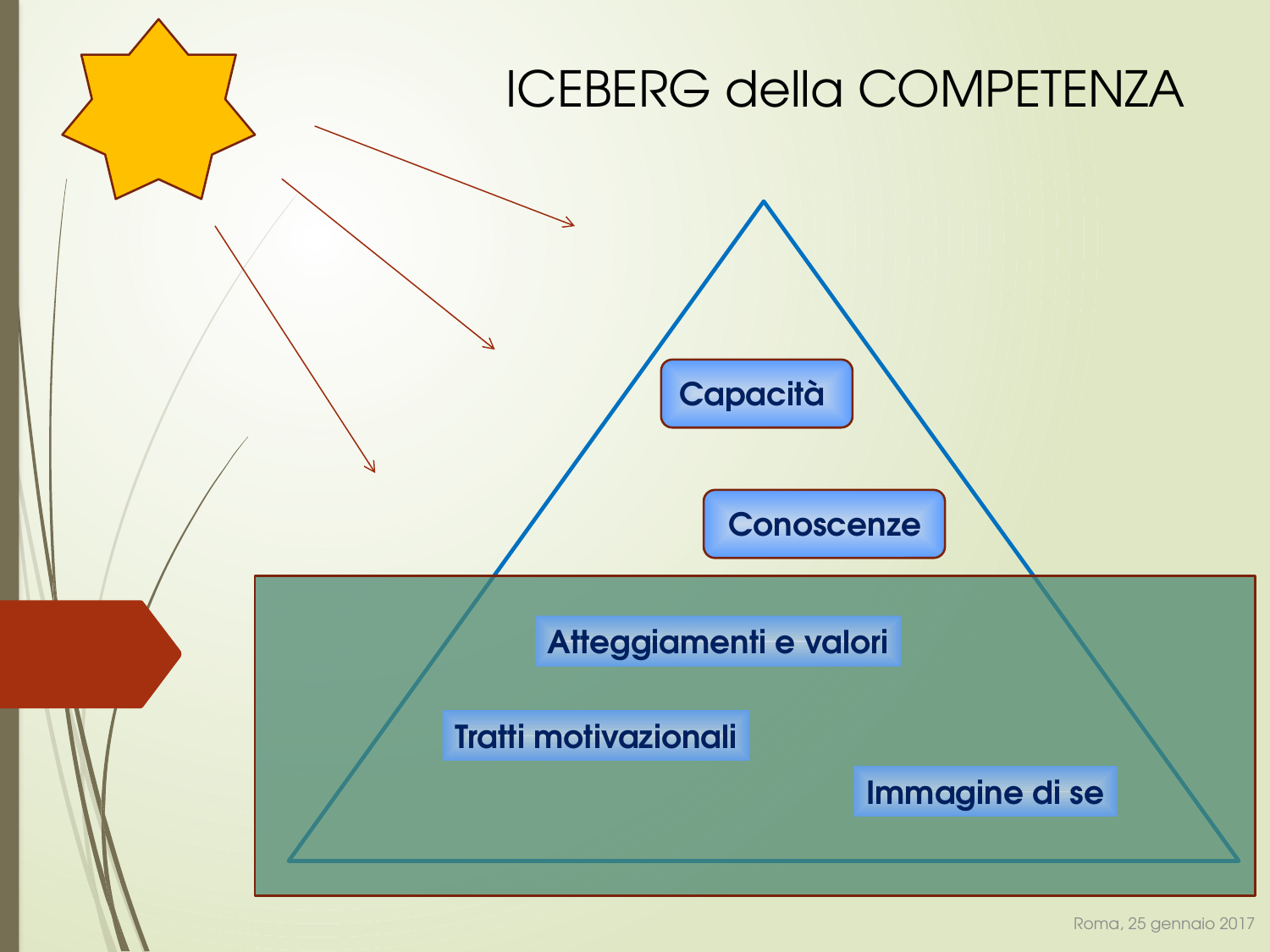

ICEBERG della COMPETENZA

Capacità

Conoscenze

Atteggiamenti e valori
Tratti motivazionali
Immagine di se
Roma, 25 gennaio 2017